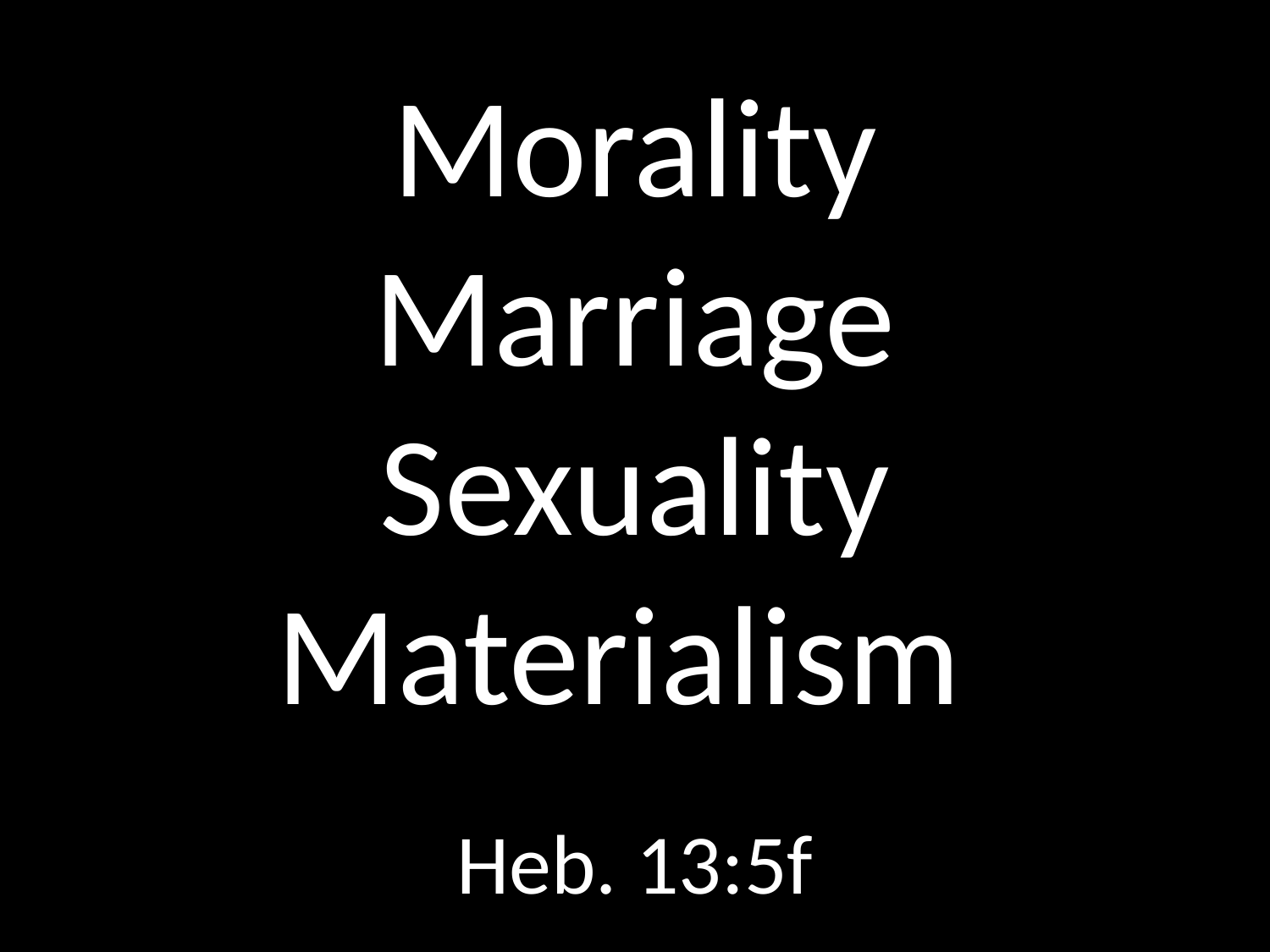

# Morality Marriage Sexuality Materialism
GOD
GOD
Heb. 13:5f